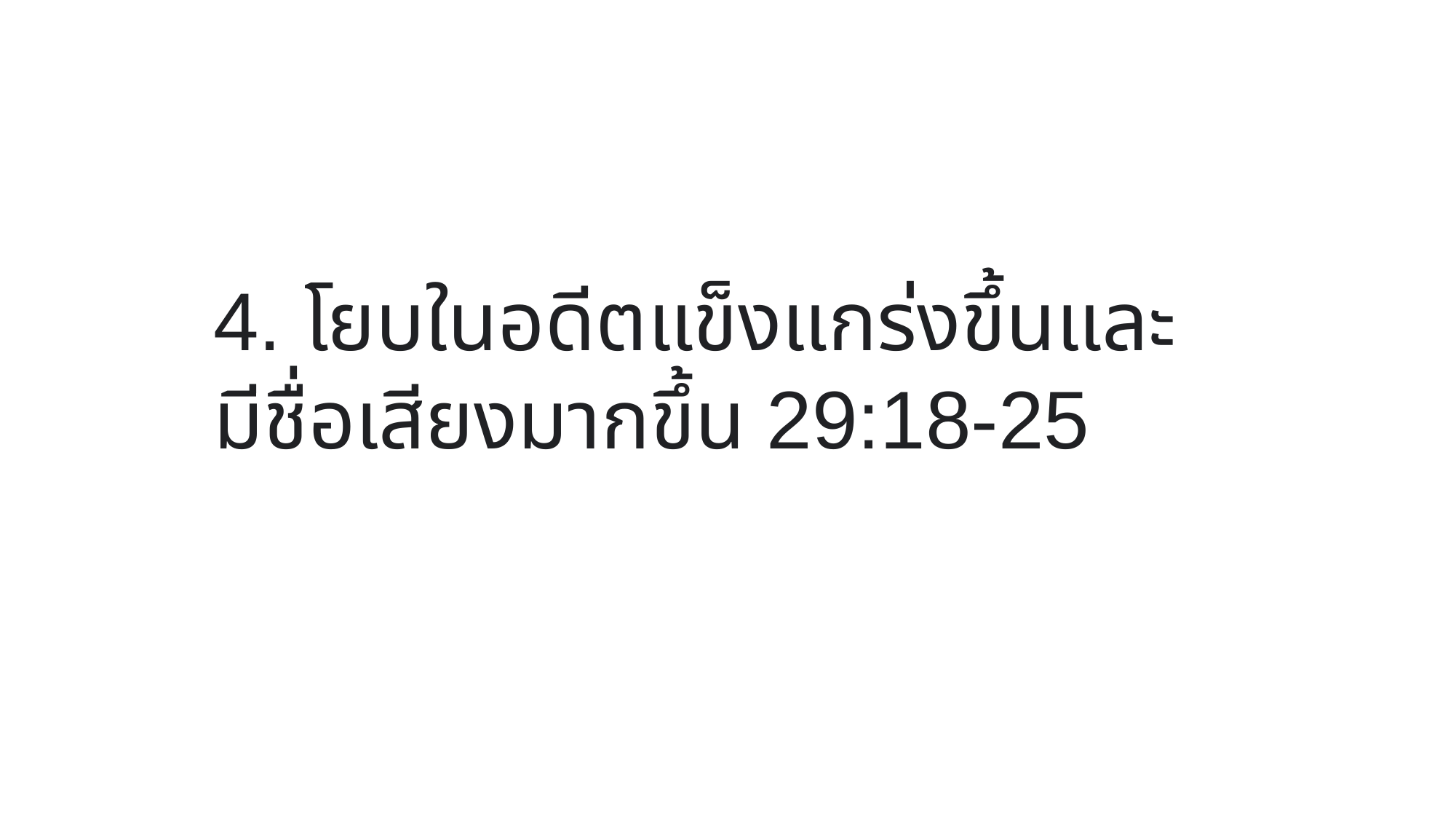

4. โยบในอดีตแข็งแกร่งขึ้นและมีชื่อเสียงมากขึ้น 29:18-25